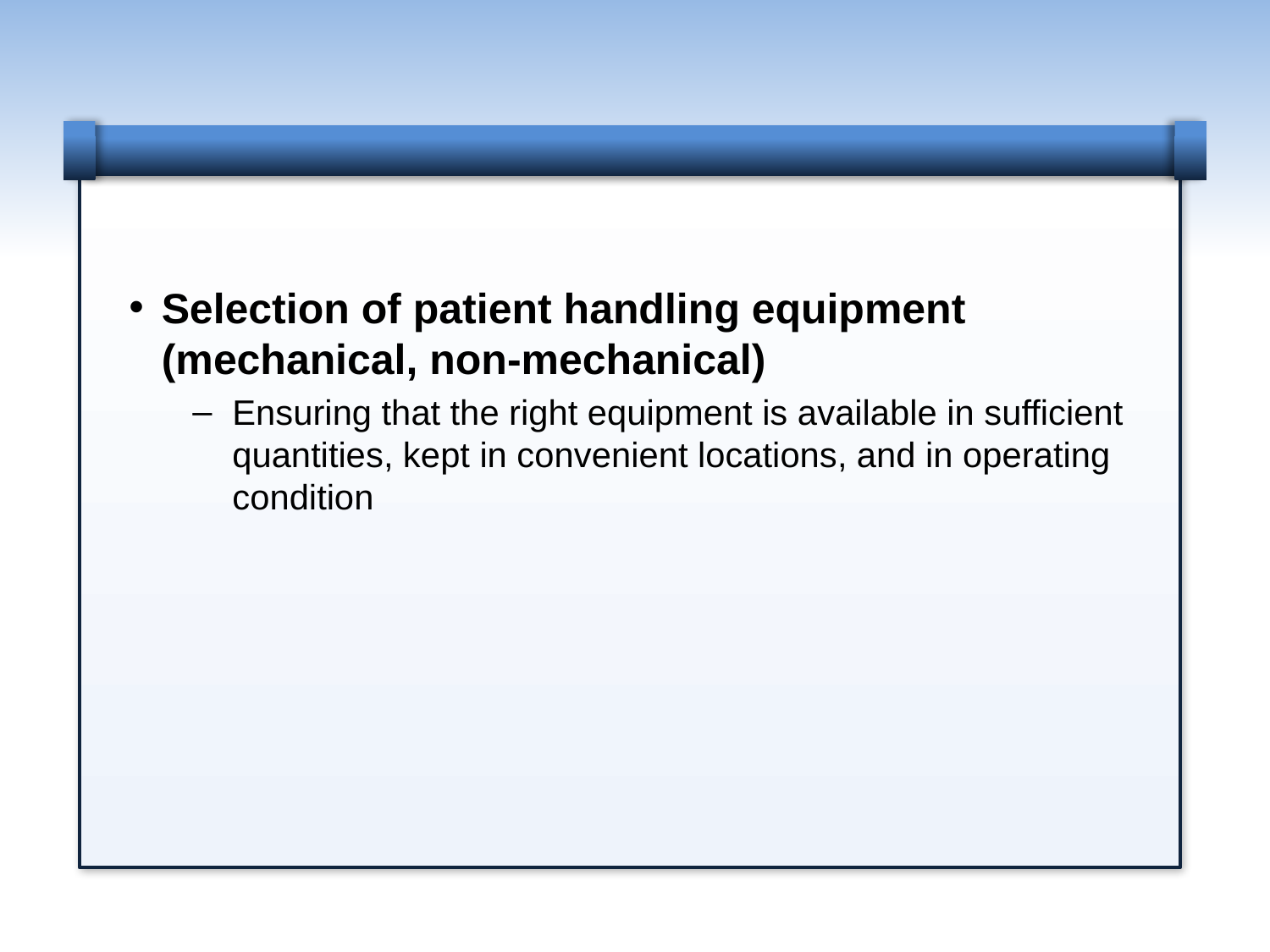

Selection of patient handling equipment (mechanical, non-mechanical)
Ensuring that the right equipment is available in sufficient quantities, kept in convenient locations, and in operating condition